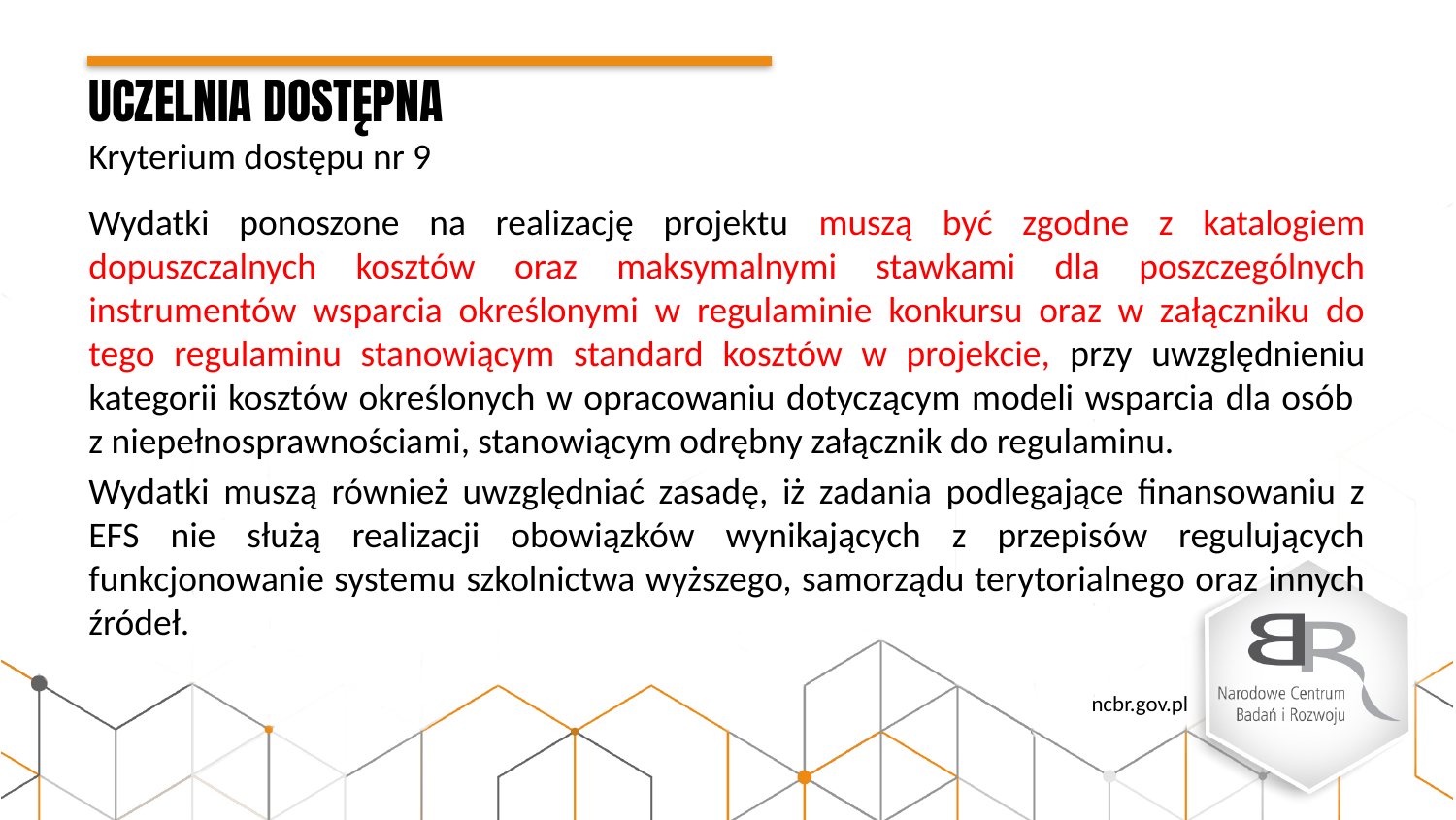

UCZELNIA DOSTĘPNA

Kryterium dostępu nr 9
Wydatki ponoszone na realizację projektu muszą być zgodne z katalogiem dopuszczalnych kosztów oraz maksymalnymi stawkami dla poszczególnych instrumentów wsparcia określonymi w regulaminie konkursu oraz w załączniku do tego regulaminu stanowiącym standard kosztów w projekcie, przy uwzględnieniu kategorii kosztów określonych w opracowaniu dotyczącym modeli wsparcia dla osób
z niepełnosprawnościami, stanowiącym odrębny załącznik do regulaminu.
Wydatki muszą również uwzględniać zasadę, iż zadania podlegające finansowaniu z EFS nie służą realizacji obowiązków wynikających z przepisów regulujących funkcjonowanie systemu szkolnictwa wyższego, samorządu terytorialnego oraz innych źródeł.

ncbr.gov.pl